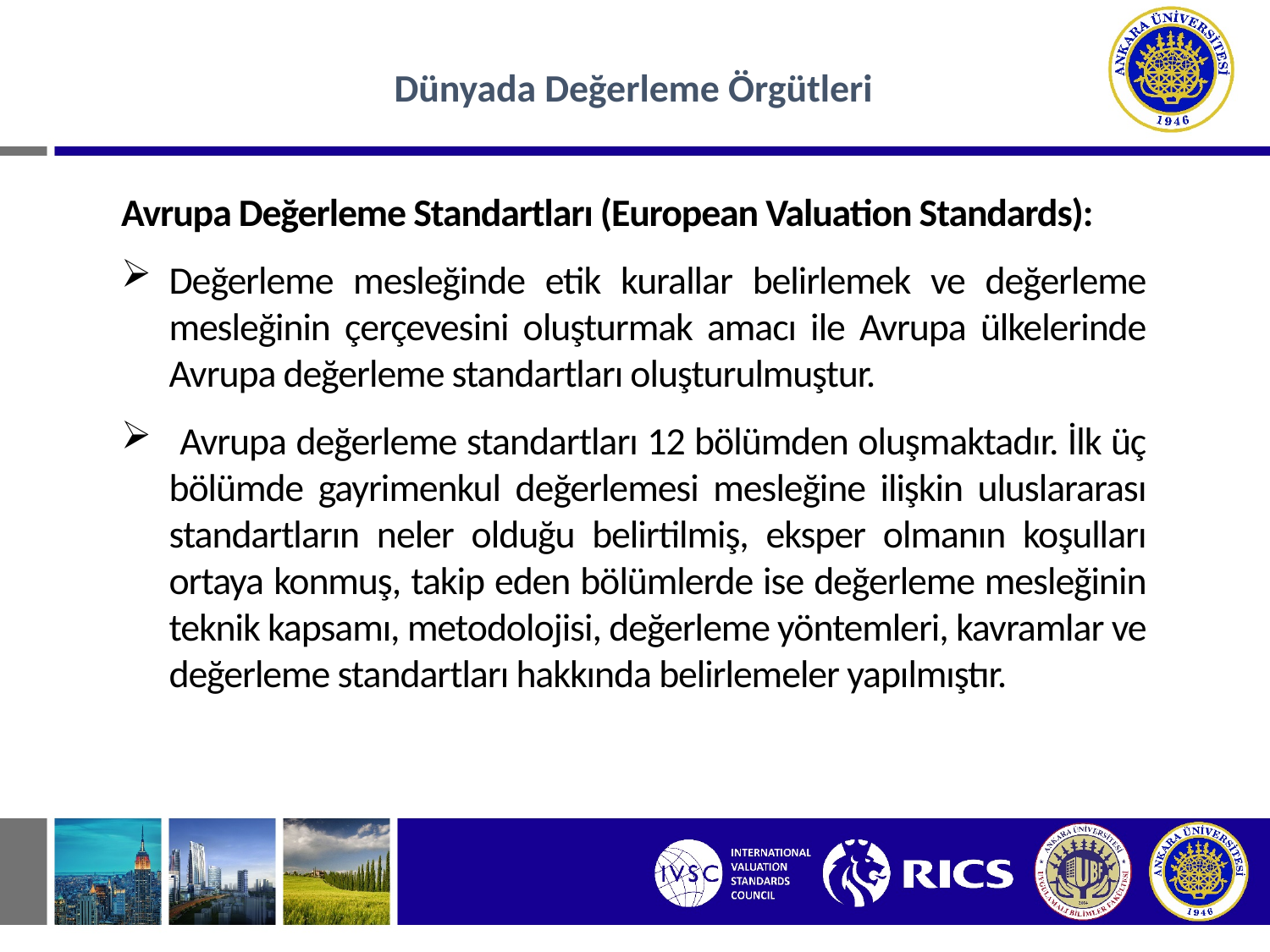

Dünyada Değerleme Örgütleri
Avrupa Değerleme Standartları (European Valuation Standards):
Değerleme mesleğinde etik kurallar belirlemek ve değerleme mesleğinin çerçevesini oluşturmak amacı ile Avrupa ülkelerinde Avrupa değerleme standartları oluşturulmuştur.
 Avrupa değerleme standartları 12 bölümden oluşmaktadır. İlk üç bölümde gayrimenkul değerlemesi mesleğine ilişkin uluslararası standartların neler olduğu belirtilmiş, eksper olmanın koşulları ortaya konmuş, takip eden bölümlerde ise değerleme mesleğinin teknik kapsamı, metodolojisi, değerleme yöntemleri, kavramlar ve değerleme standartları hakkında belirlemeler yapılmıştır.